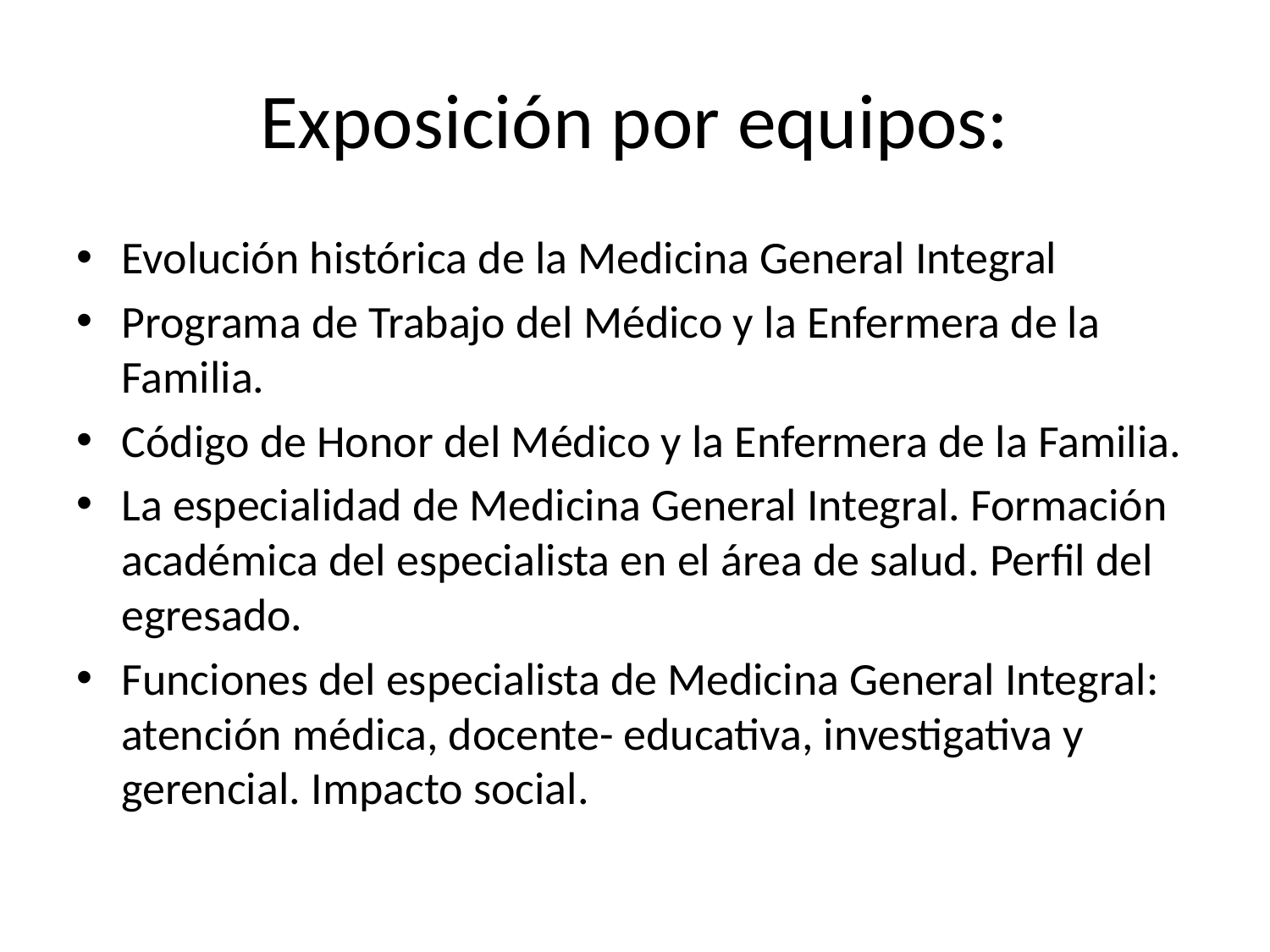

# Exposición por equipos:
Evolución histórica de la Medicina General Integral
Programa de Trabajo del Médico y la Enfermera de la Familia.
Código de Honor del Médico y la Enfermera de la Familia.
La especialidad de Medicina General Integral. Formación académica del especialista en el área de salud. Perfil del egresado.
Funciones del especialista de Medicina General Integral: atención médica, docente- educativa, investigativa y gerencial. Impacto social.